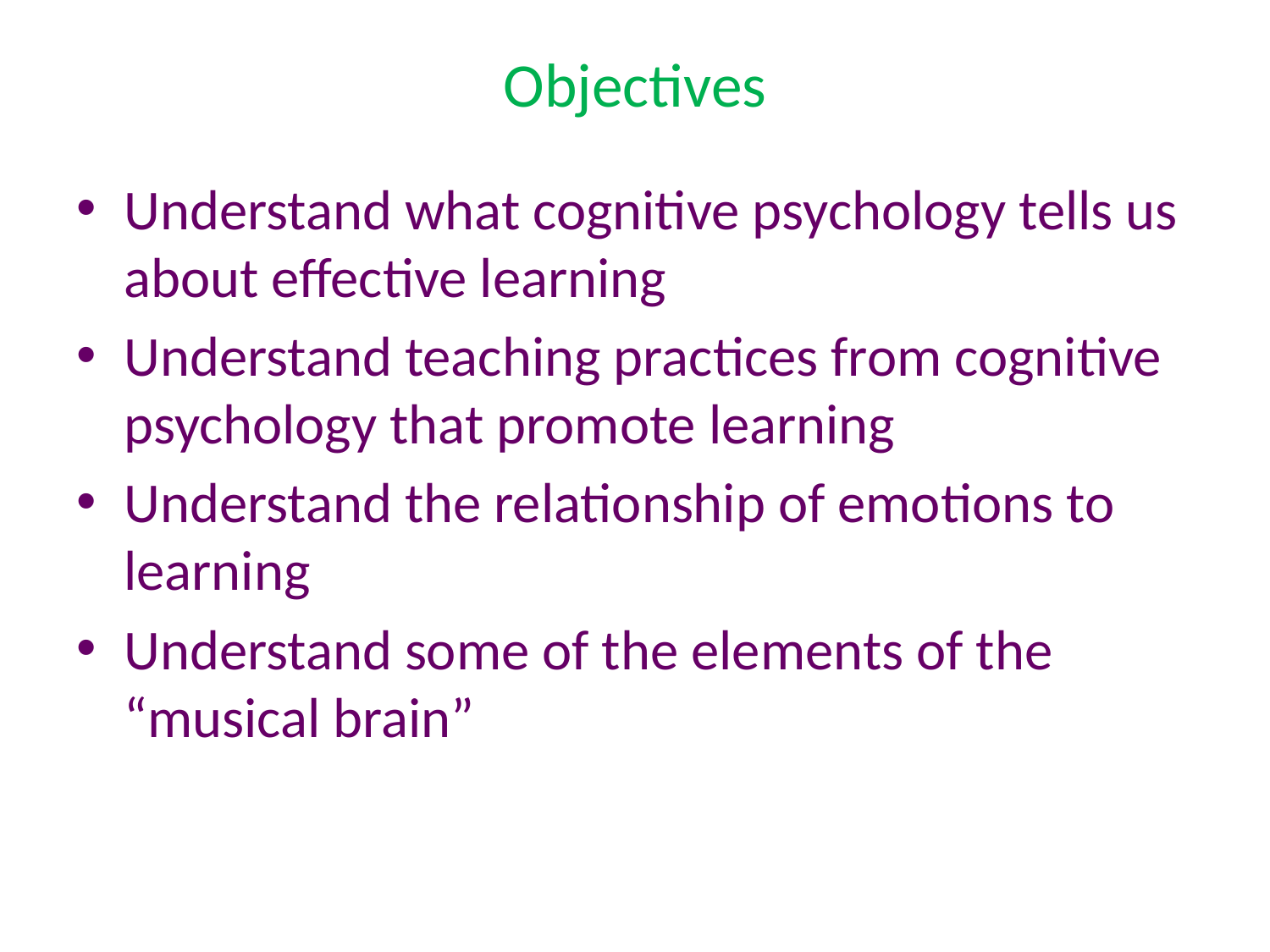

# Objectives
Understand what cognitive psychology tells us about effective learning
Understand teaching practices from cognitive psychology that promote learning
Understand the relationship of emotions to learning
Understand some of the elements of the “musical brain”